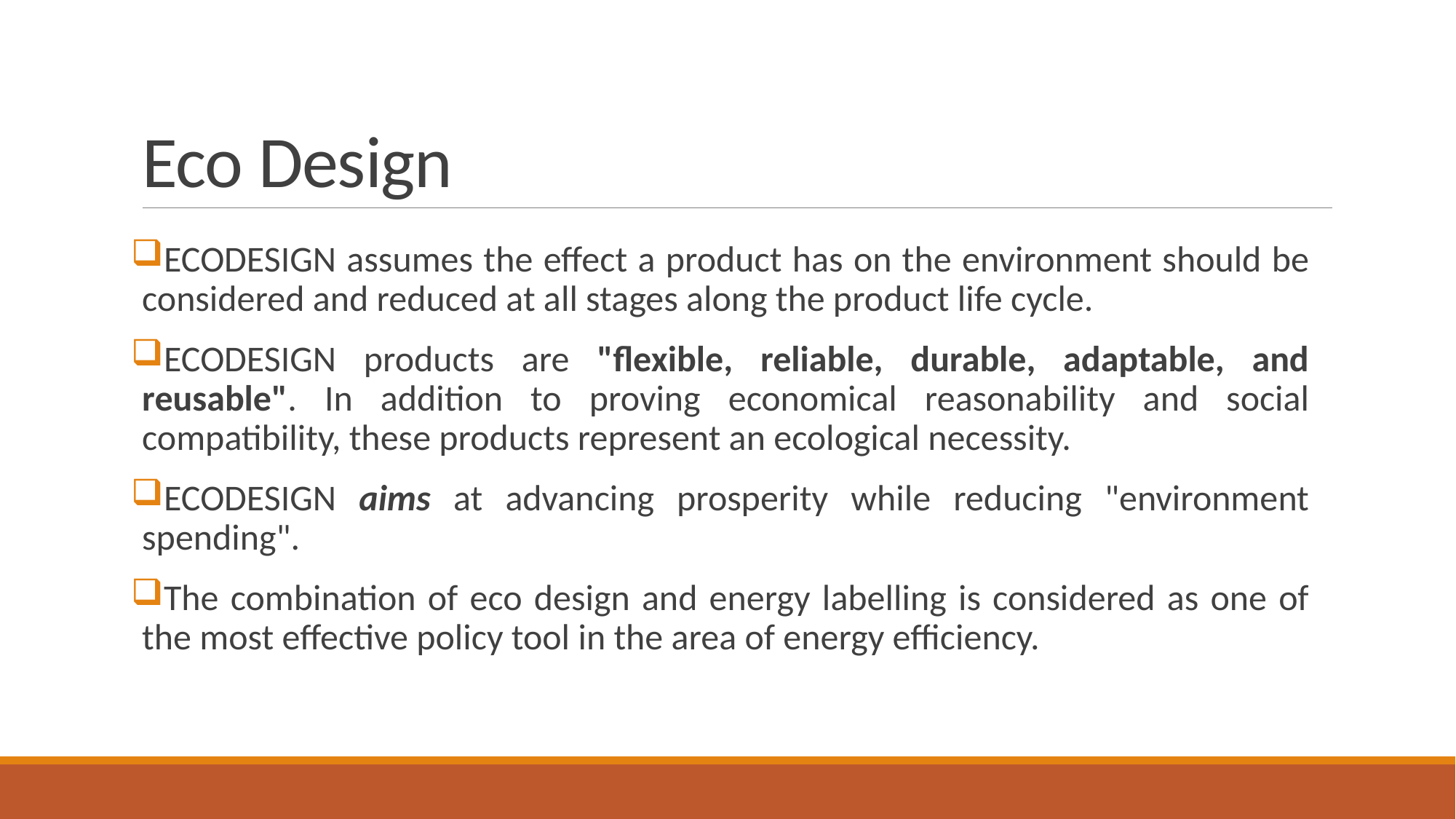

# Eco Design
ECODESIGN assumes the effect a product has on the environment should be considered and reduced at all stages along the product life cycle.
ECODESIGN products are "flexible, reliable, durable, adaptable, and reusable". In addition to proving economical reasonability and social compatibility, these products represent an ecological necessity.
ECODESIGN aims at advancing prosperity while reducing "environment spending".
The combination of eco design and energy labelling is considered as one of the most effective policy tool in the area of energy efficiency.